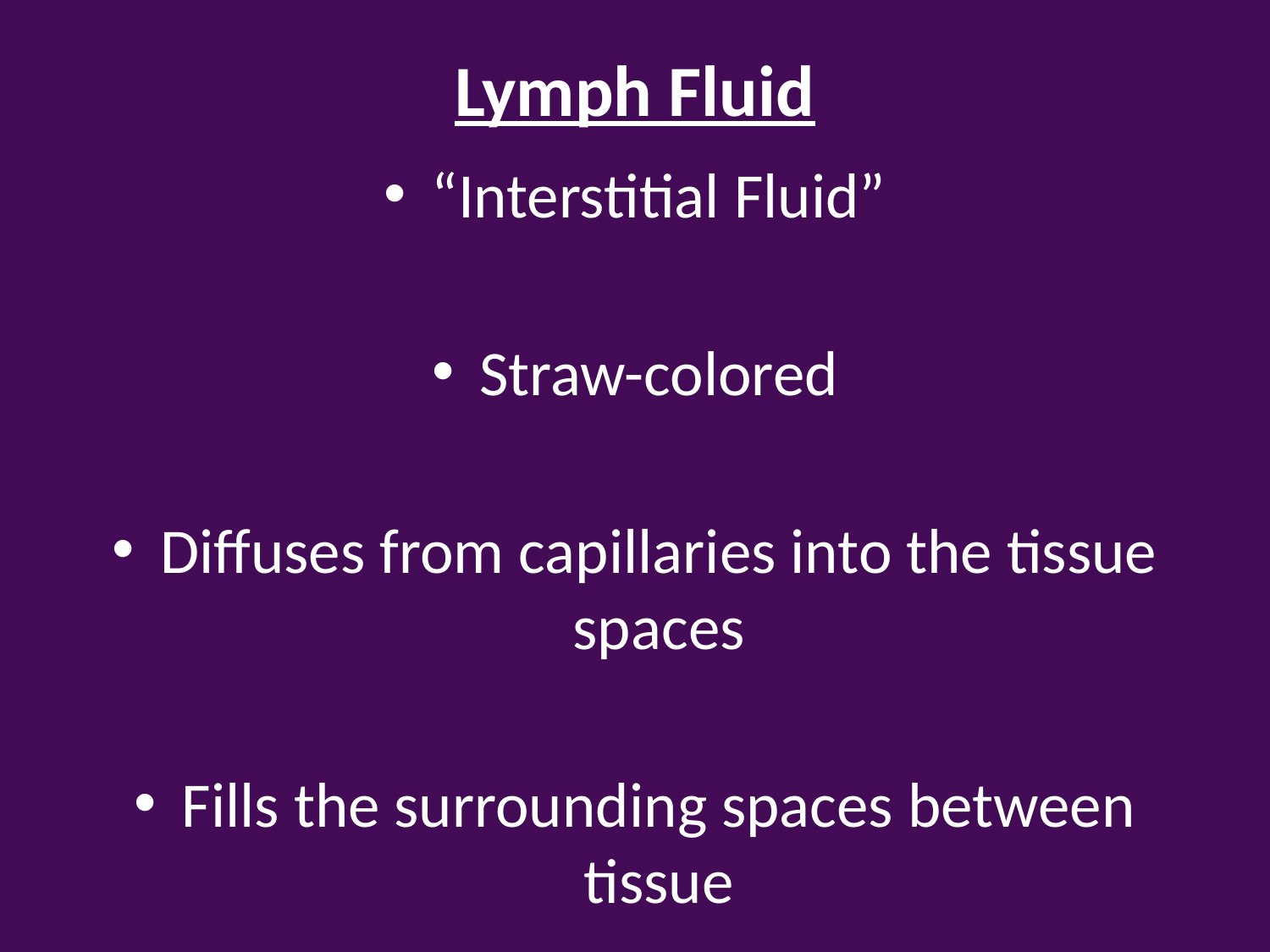

# Lymph Fluid
“Interstitial Fluid”

Straw-colored

Diffuses from capillaries into the tissue spaces

Fills the surrounding spaces between tissue